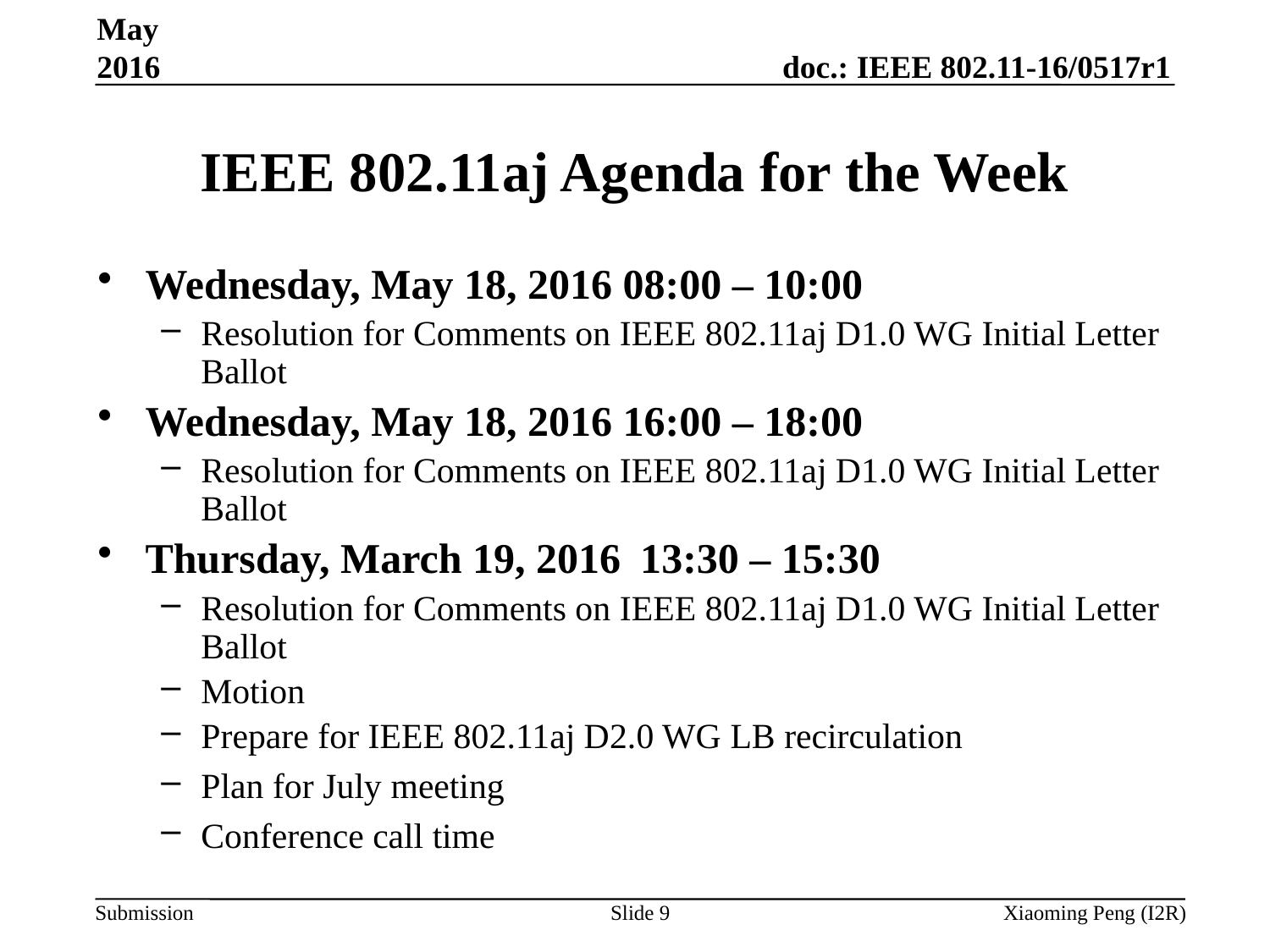

May 2016
# IEEE 802.11aj Agenda for the Week
Wednesday, May 18, 2016 08:00 – 10:00
Resolution for Comments on IEEE 802.11aj D1.0 WG Initial Letter Ballot
Wednesday, May 18, 2016 16:00 – 18:00
Resolution for Comments on IEEE 802.11aj D1.0 WG Initial Letter Ballot
Thursday, March 19, 2016  13:30 – 15:30
Resolution for Comments on IEEE 802.11aj D1.0 WG Initial Letter Ballot
Motion
Prepare for IEEE 802.11aj D2.0 WG LB recirculation
Plan for July meeting
Conference call time

Slide 9
Xiaoming Peng (I2R)